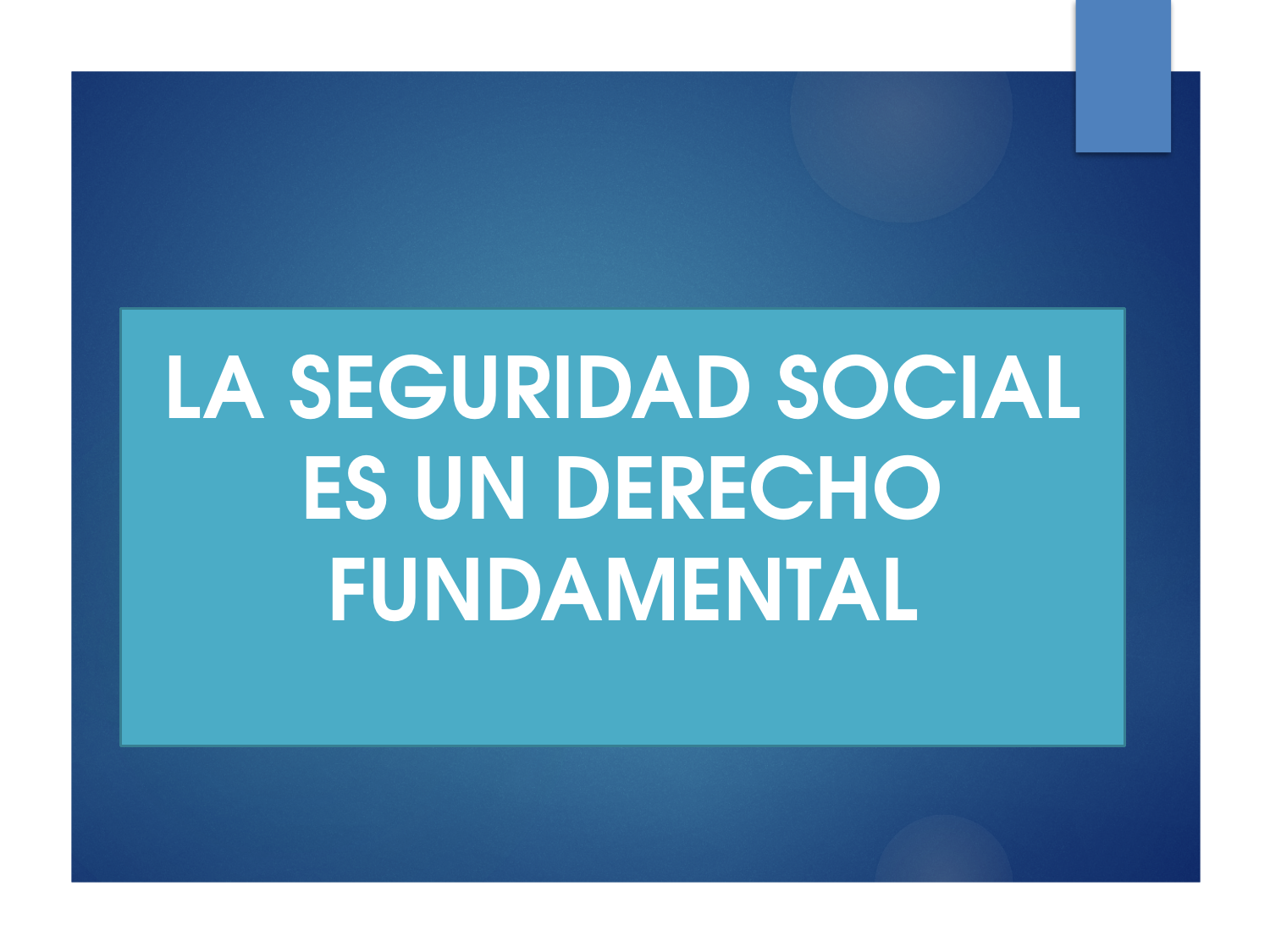

# LA SEGURIDAD SOCIAL ES UN DERECHO FUNDAMENTAL